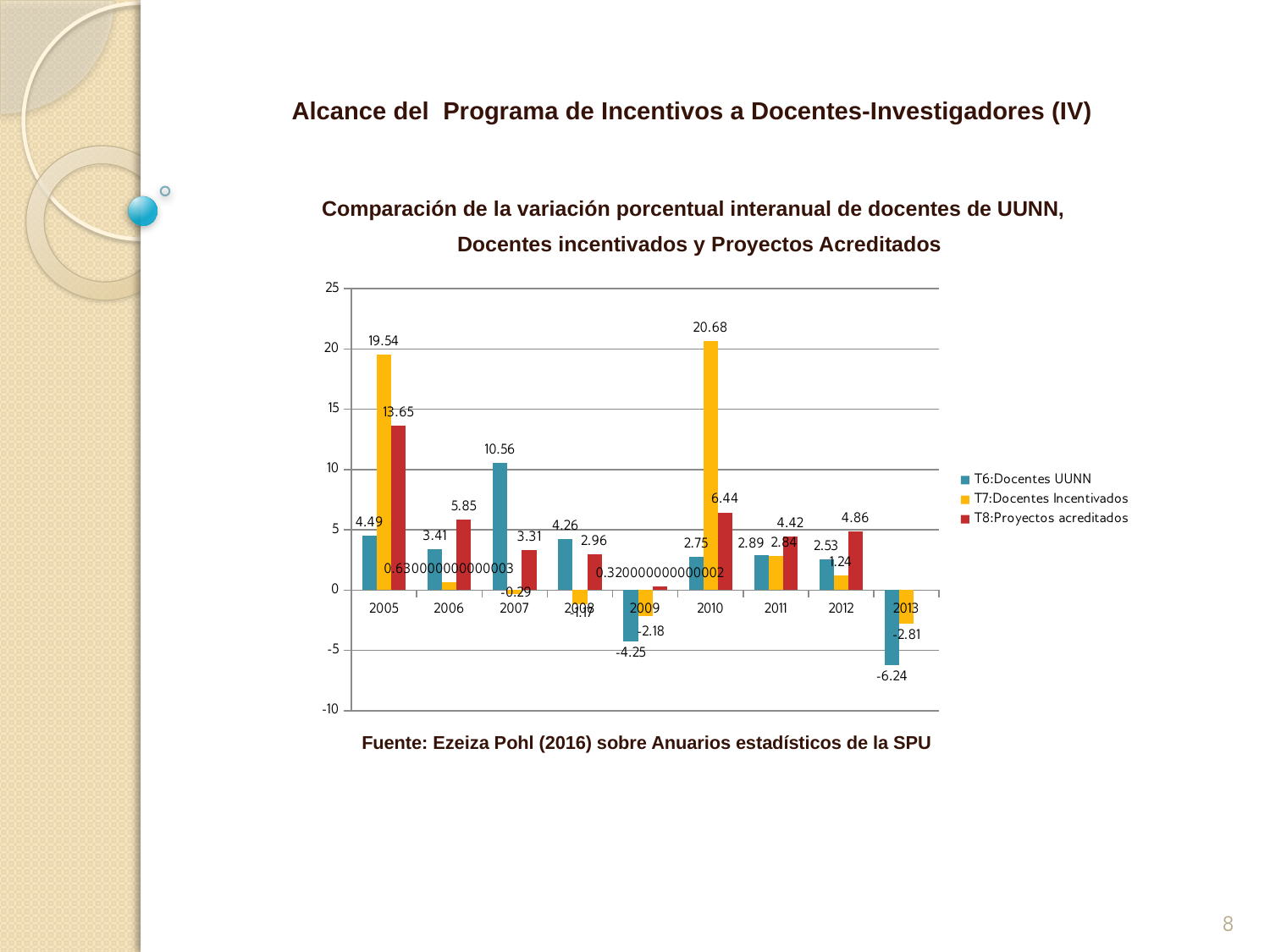

Alcance del  Programa de Incentivos a Docentes-Investigadores (IV)

Comparación de la variación porcentual interanual de docentes de UUNN,
 Docentes incentivados y Proyectos Acreditados

### Chart

| Category | T6:Docentes UUNN | T7:Docentes Incentivados | T8:Proyectos acreditados |
|---|---|---|---|
| 2005 | 4.49 | 19.54 | 13.65 |
| 2006 | 3.4099999999999997 | 0.6300000000000031 | 5.85 |
| 2007 | 10.56 | -0.2900000000000003 | 3.3099999999999987 |
| 2008 | 4.26 | -1.1700000000000021 | 2.96 |
| 2009 | -4.25 | -2.18 | 0.32000000000000156 |
| 2010 | 2.75 | 20.68 | 6.44 |
| 2011 | 2.8899999999999997 | 2.84 | 4.42 |
| 2012 | 2.53 | 1.24 | 4.8599999999999985 |
| 2013 | -6.24 | -2.8099999999999987 | None |
Fuente: Ezeiza Pohl (2016) sobre Anuarios estadísticos de la SPU

8